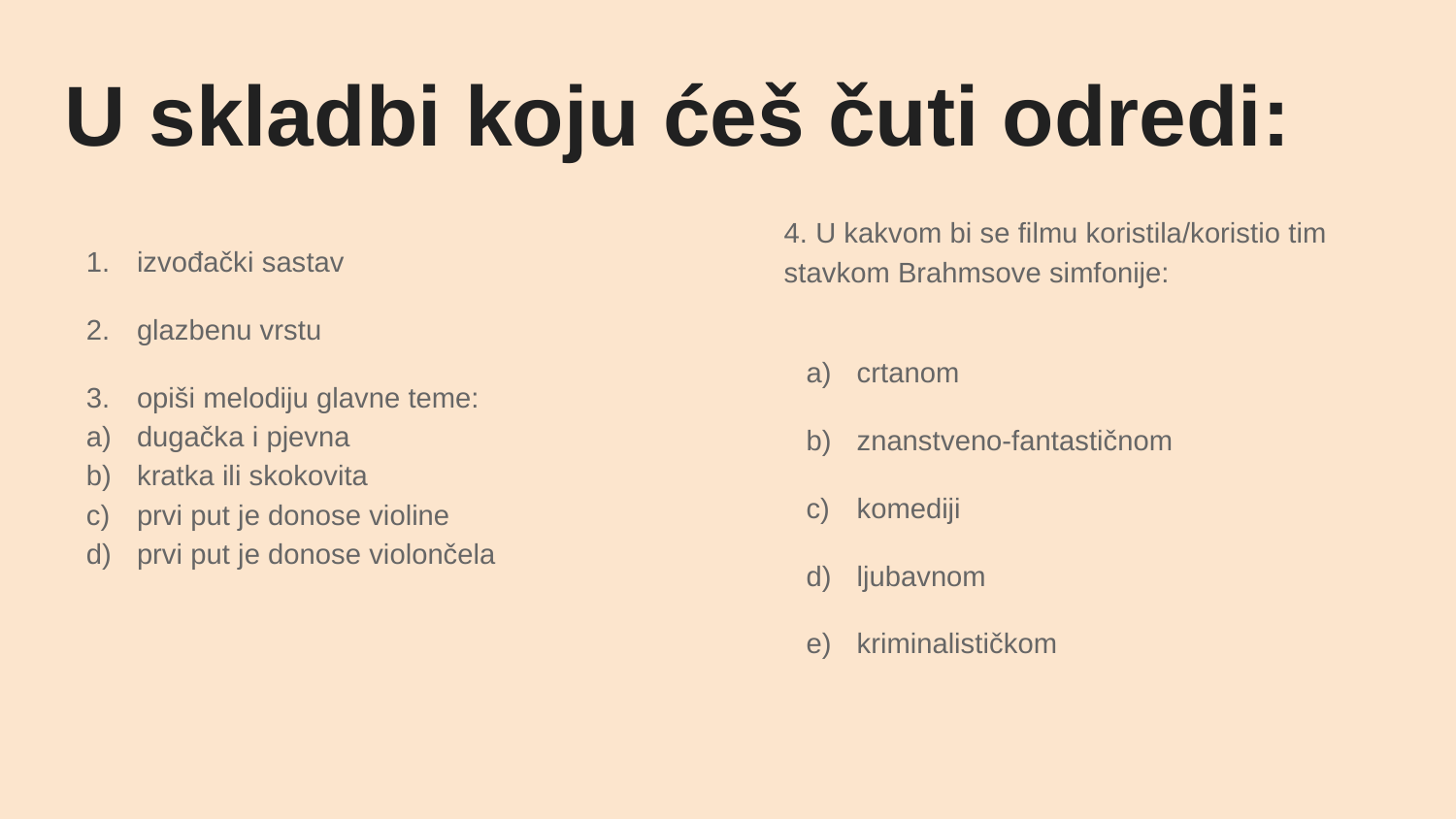

# U skladbi koju ćeš čuti odredi:
izvođački sastav
glazbenu vrstu
opiši melodiju glavne teme:
dugačka i pjevna
kratka ili skokovita
prvi put je donose violine
prvi put je donose violončela

4. U kakvom bi se filmu koristila/koristio tim stavkom Brahmsove simfonije:
crtanom
znanstveno-fantastičnom
komediji
ljubavnom
kriminalističkom